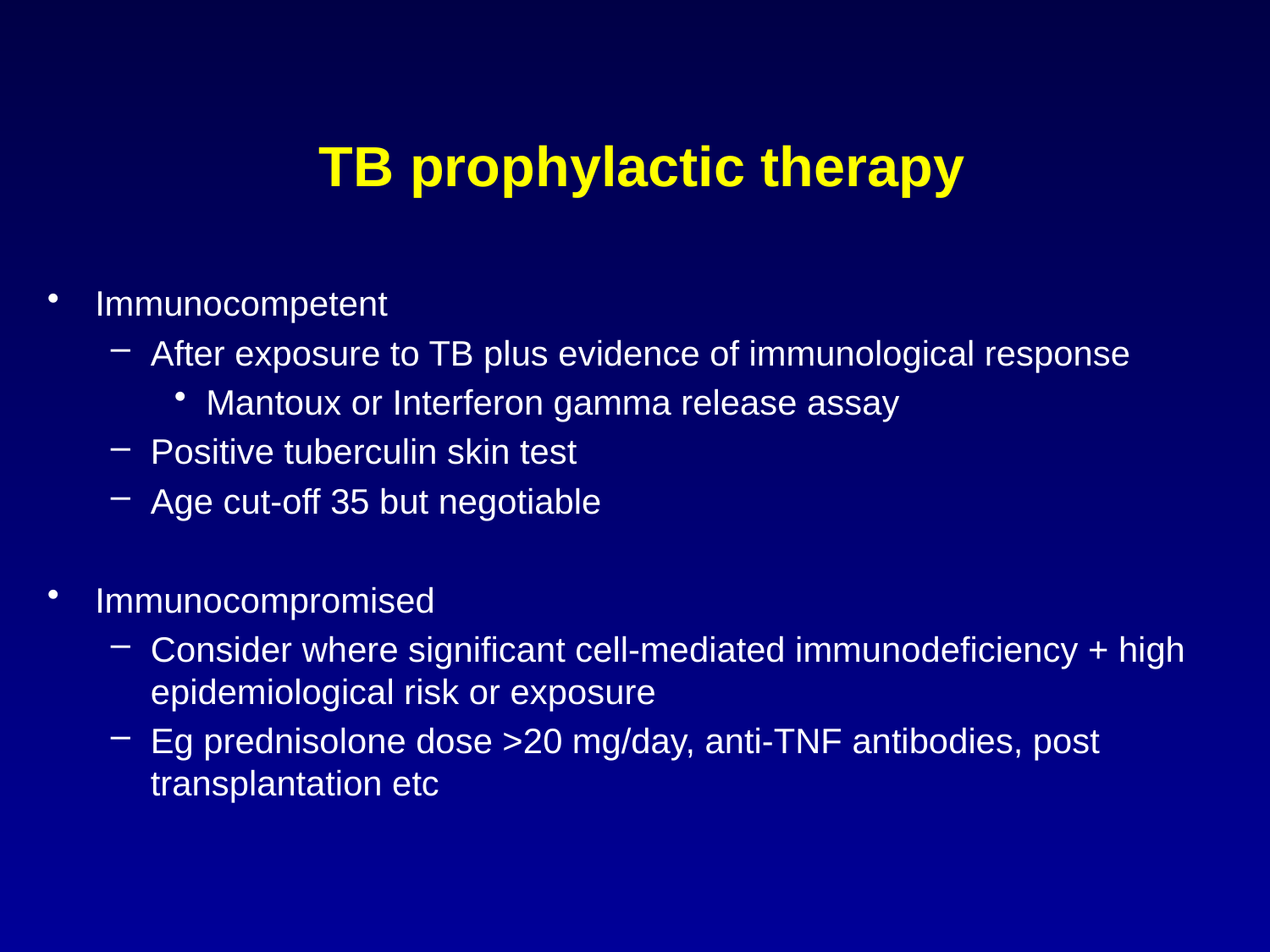

TB prophylactic therapy
Immunocompetent
After exposure to TB plus evidence of immunological response
Mantoux or Interferon gamma release assay
Positive tuberculin skin test
Age cut-off 35 but negotiable

Immunocompromised
Consider where significant cell-mediated immunodeficiency + high epidemiological risk or exposure
Eg prednisolone dose >20 mg/day, anti-TNF antibodies, post transplantation etc